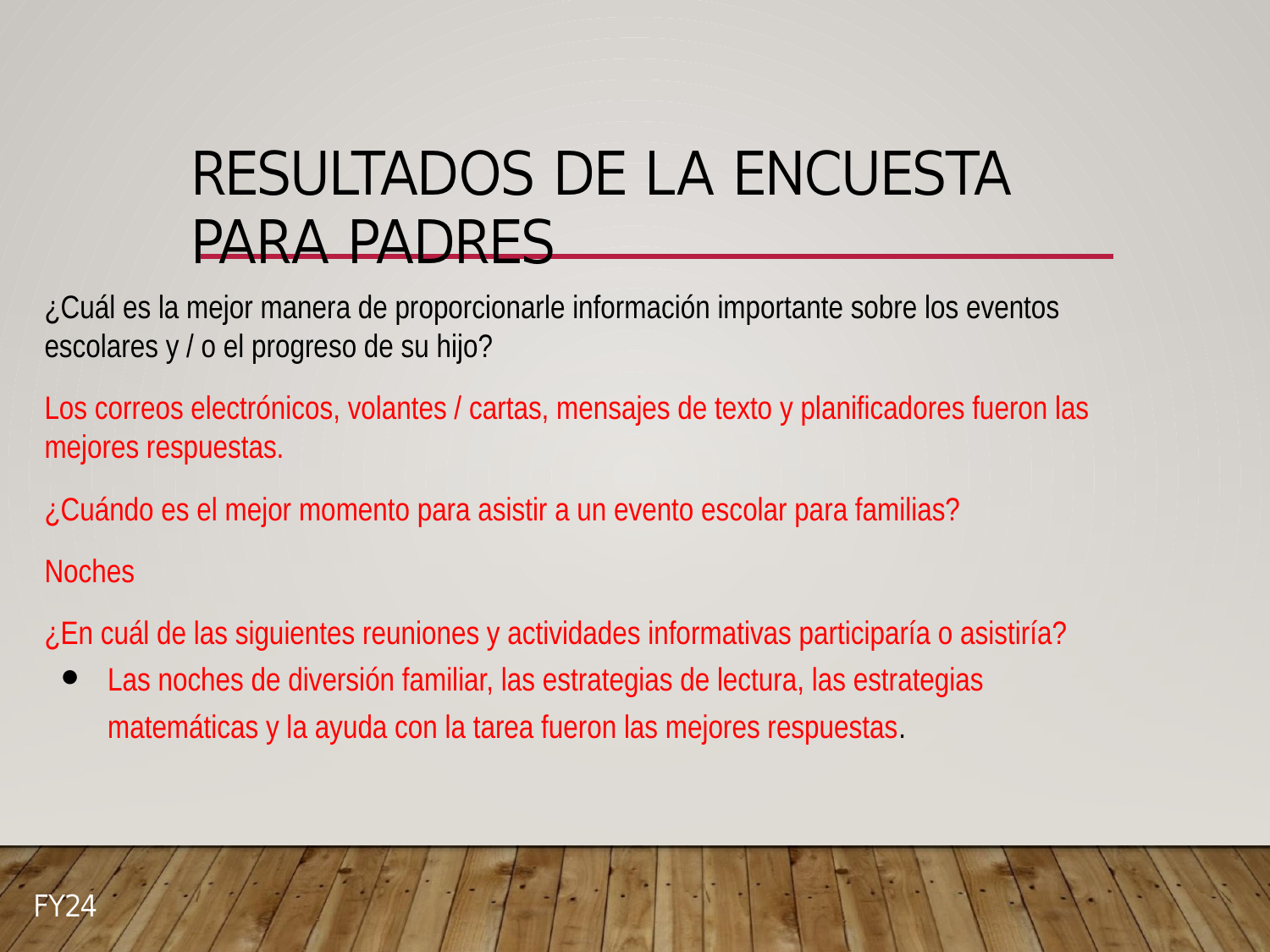

# RESULTADOS DE LA ENCUESTA PARA PADRES
¿Cuál es la mejor manera de proporcionarle información importante sobre los eventos escolares y / o el progreso de su hijo?
Los correos electrónicos, volantes / cartas, mensajes de texto y planificadores fueron las mejores respuestas.
¿Cuándo es el mejor momento para asistir a un evento escolar para familias?
Noches
¿En cuál de las siguientes reuniones y actividades informativas participaría o asistiría?
Las noches de diversión familiar, las estrategias de lectura, las estrategias matemáticas y la ayuda con la tarea fueron las mejores respuestas.
FY24